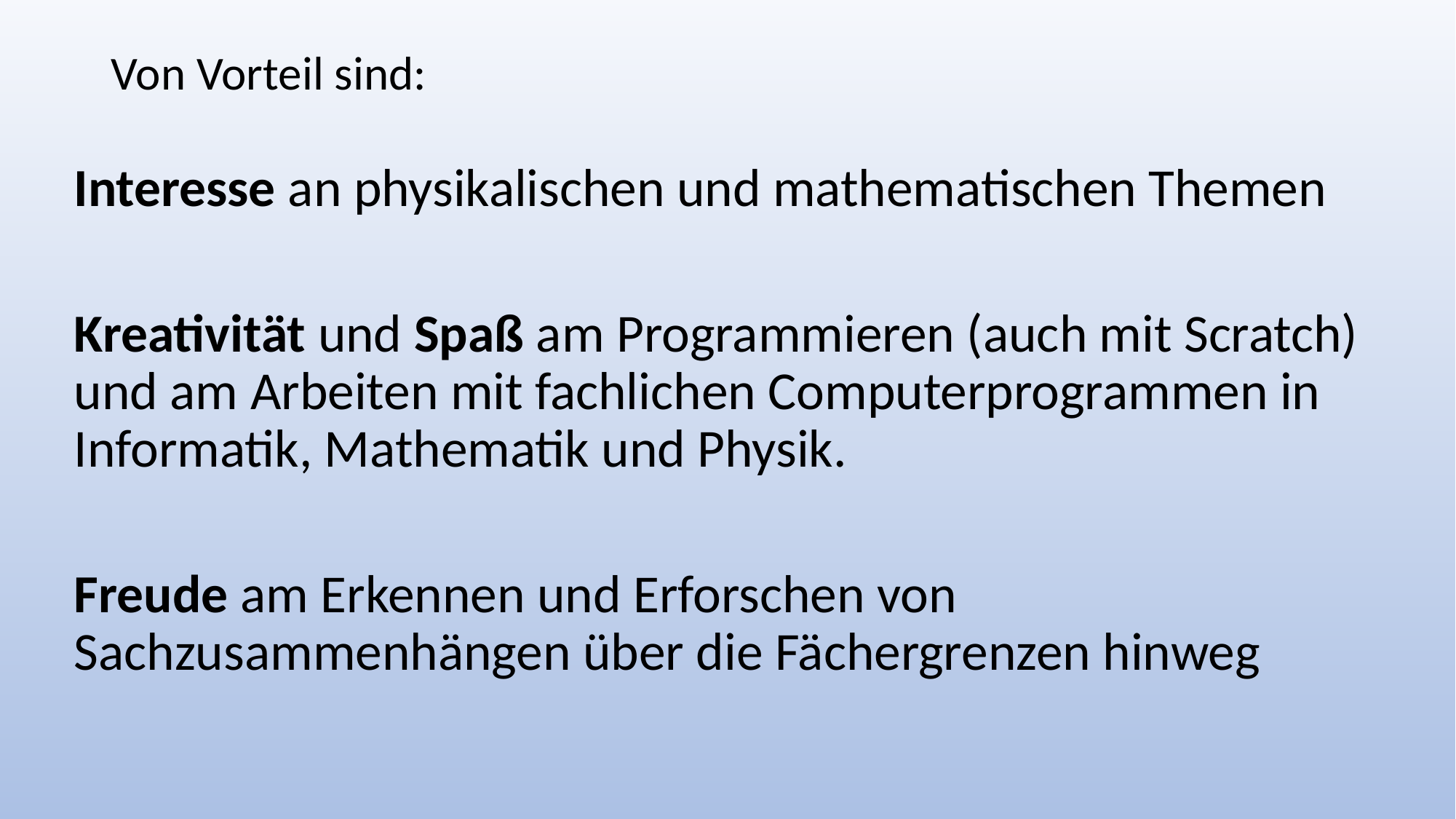

# Von Vorteil sind:
Interesse an physikalischen und mathematischen Themen

Kreativität und Spaß am Programmieren (auch mit Scratch) und am Arbeiten mit fachlichen Computerprogrammen in Informatik, Mathematik und Physik.

Freude am Erkennen und Erforschen von Sachzusammenhängen über die Fächergrenzen hinweg